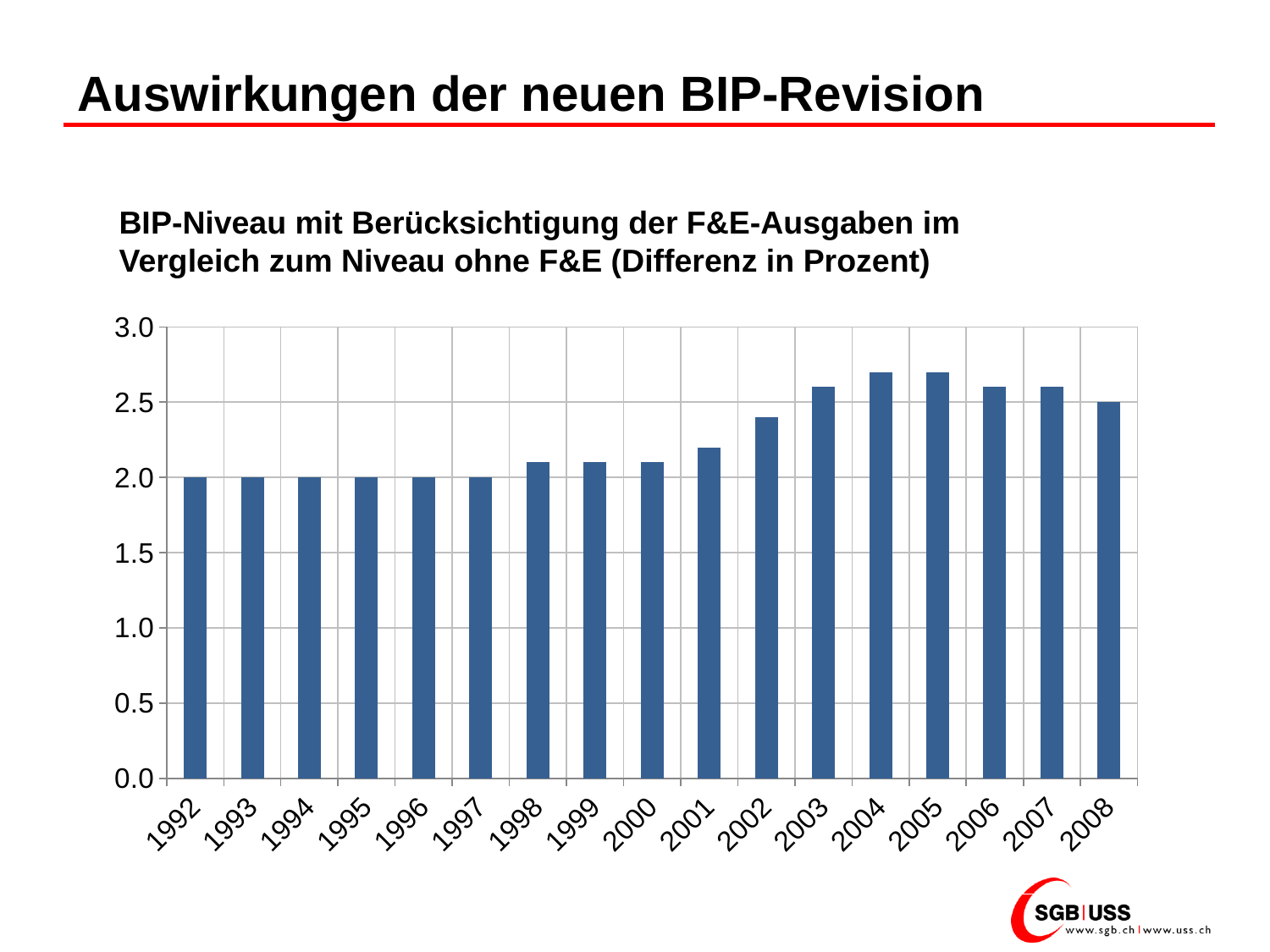

# Auswirkungen der neuen BIP-Revision
BIP-Niveau mit Berücksichtigung der F&E-Ausgaben im Vergleich zum Niveau ohne F&E (Differenz in Prozent)

### Chart

| Category | Erhöhung des BIP |
|---|---|
| 1992 | 2.0 |
| 1993 | 2.0 |
| 1994 | 2.0 |
| 1995 | 2.0 |
| 1996 | 2.0 |
| 1997 | 2.0 |
| 1998 | 2.1 |
| 1999 | 2.1 |
| 2000 | 2.1 |
| 2001 | 2.2 |
| 2002 | 2.4 |
| 2003 | 2.6 |
| 2004 | 2.7 |
| 2005 | 2.7 |
| 2006 | 2.6 |
| 2007 | 2.6 |
| 2008 | 2.5 |